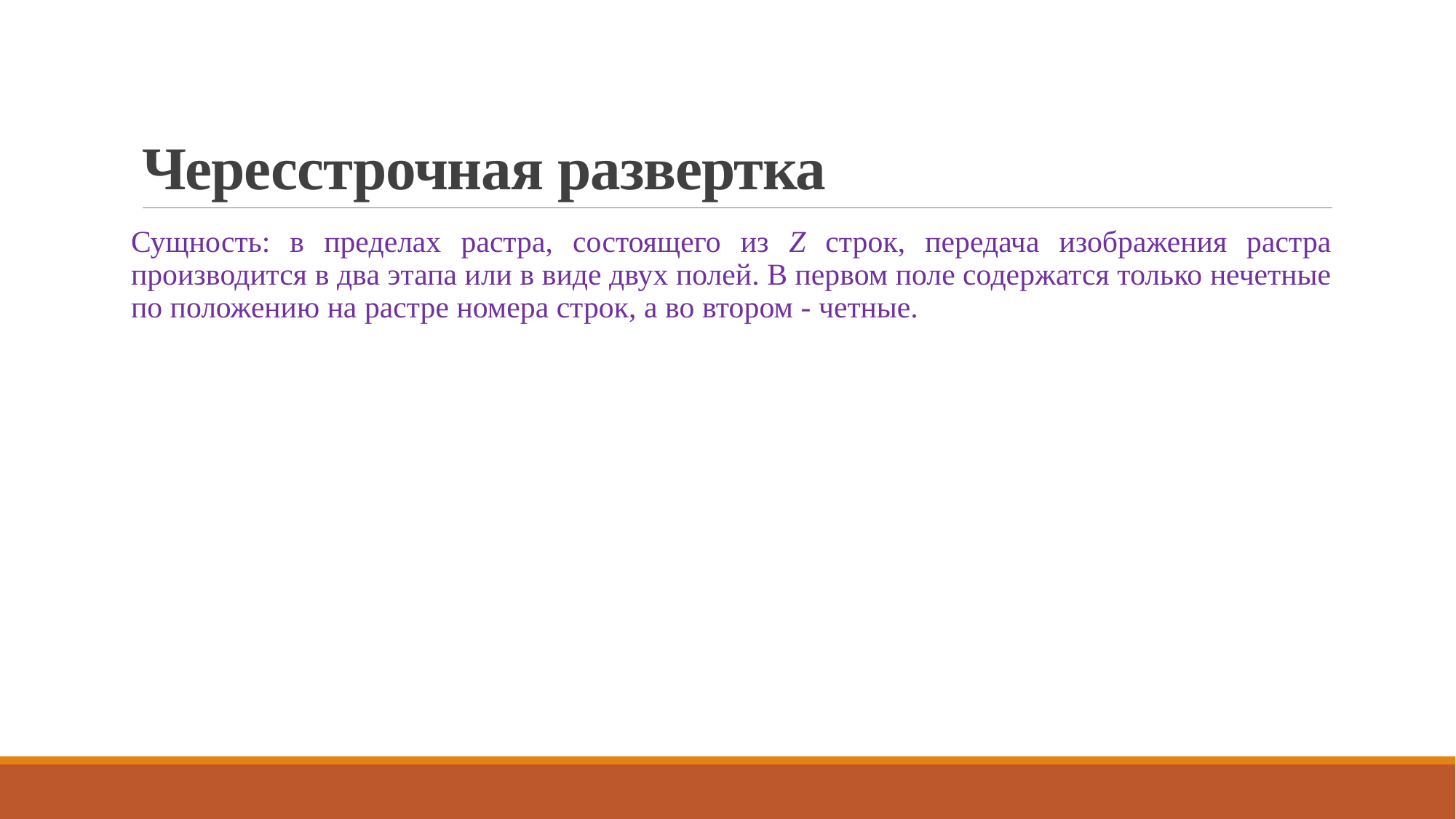

# Чересстрочная развертка
Сущность: в пределах растра, состоящего из Z строк, передача изображения растра производится в два этапа или в виде двух полей. В первом поле содержатся только нечетные по положению на растре номера строк, а во втором - четные.